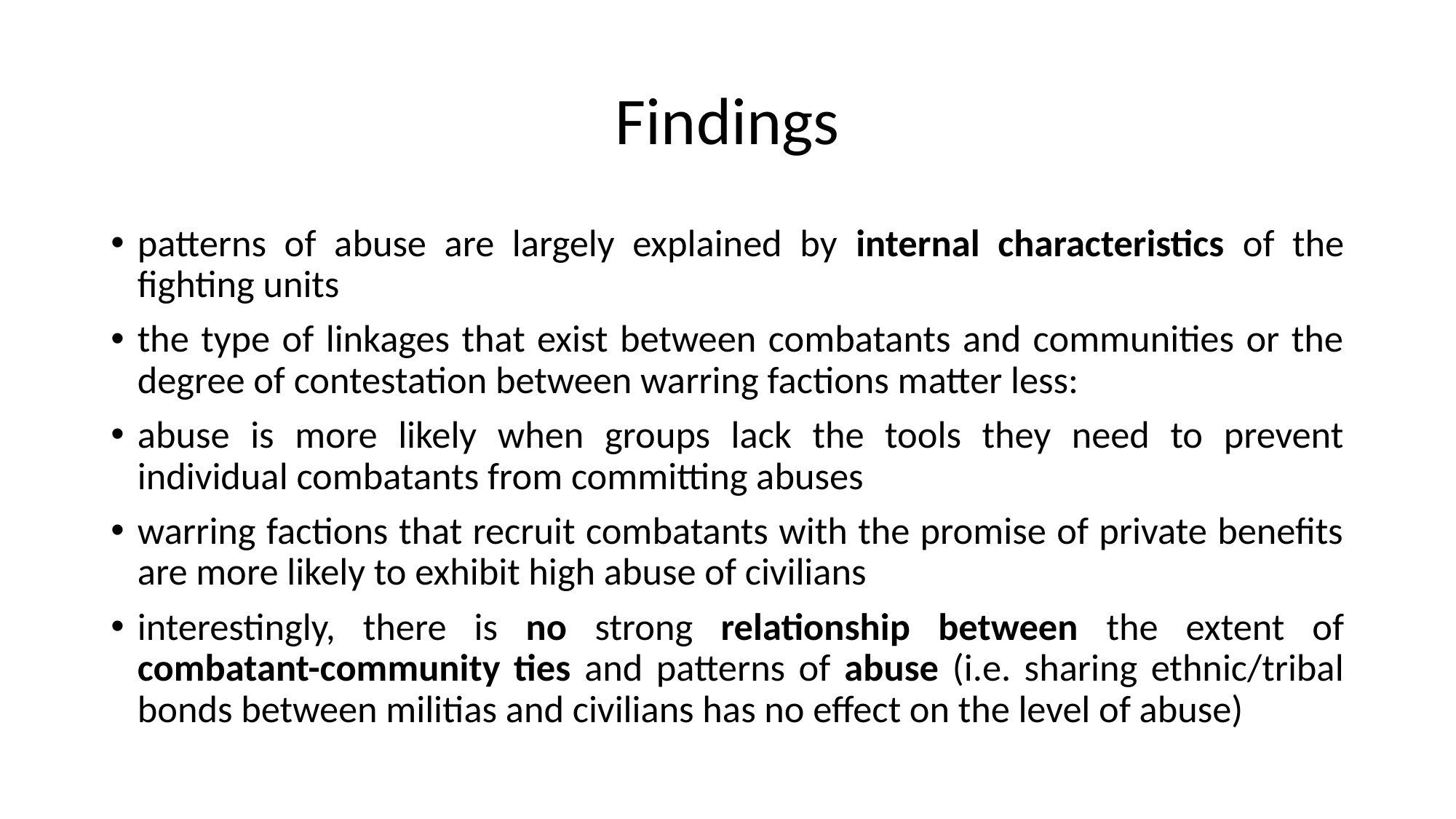

# Findings
patterns of abuse are largely explained by internal characteristics of the fighting units
the type of linkages that exist between combatants and communities or the degree of contestation between warring factions matter less:
abuse is more likely when groups lack the tools they need to prevent individual combatants from committing abuses
warring factions that recruit combatants with the promise of private benefits are more likely to exhibit high abuse of civilians
interestingly, there is no strong relationship between the extent of combatant-community ties and patterns of abuse (i.e. sharing ethnic/tribal bonds between militias and civilians has no effect on the level of abuse)